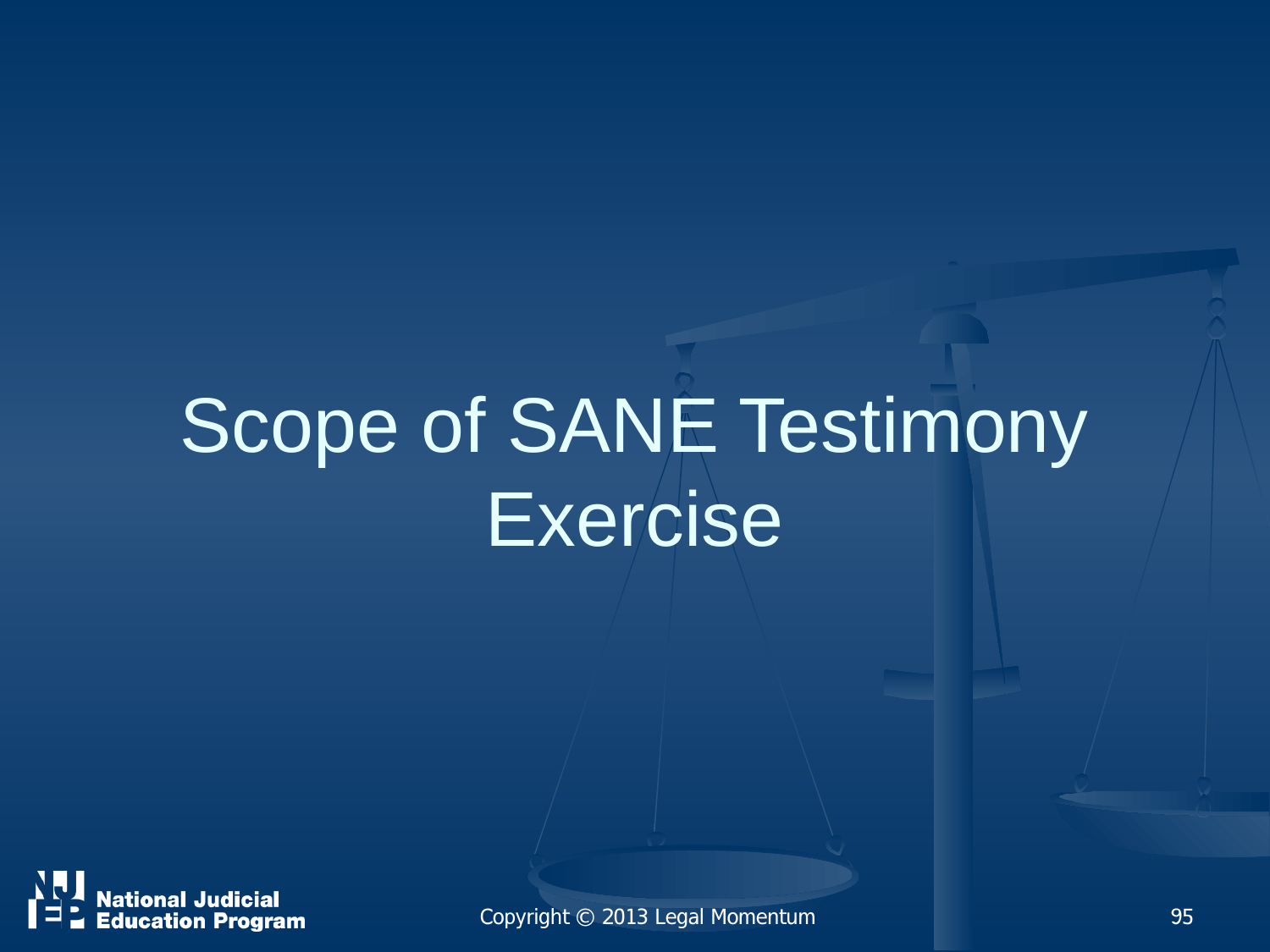

# Scope of SANE Testimony Exercise
Copyright © 2013 Legal Momentum
95